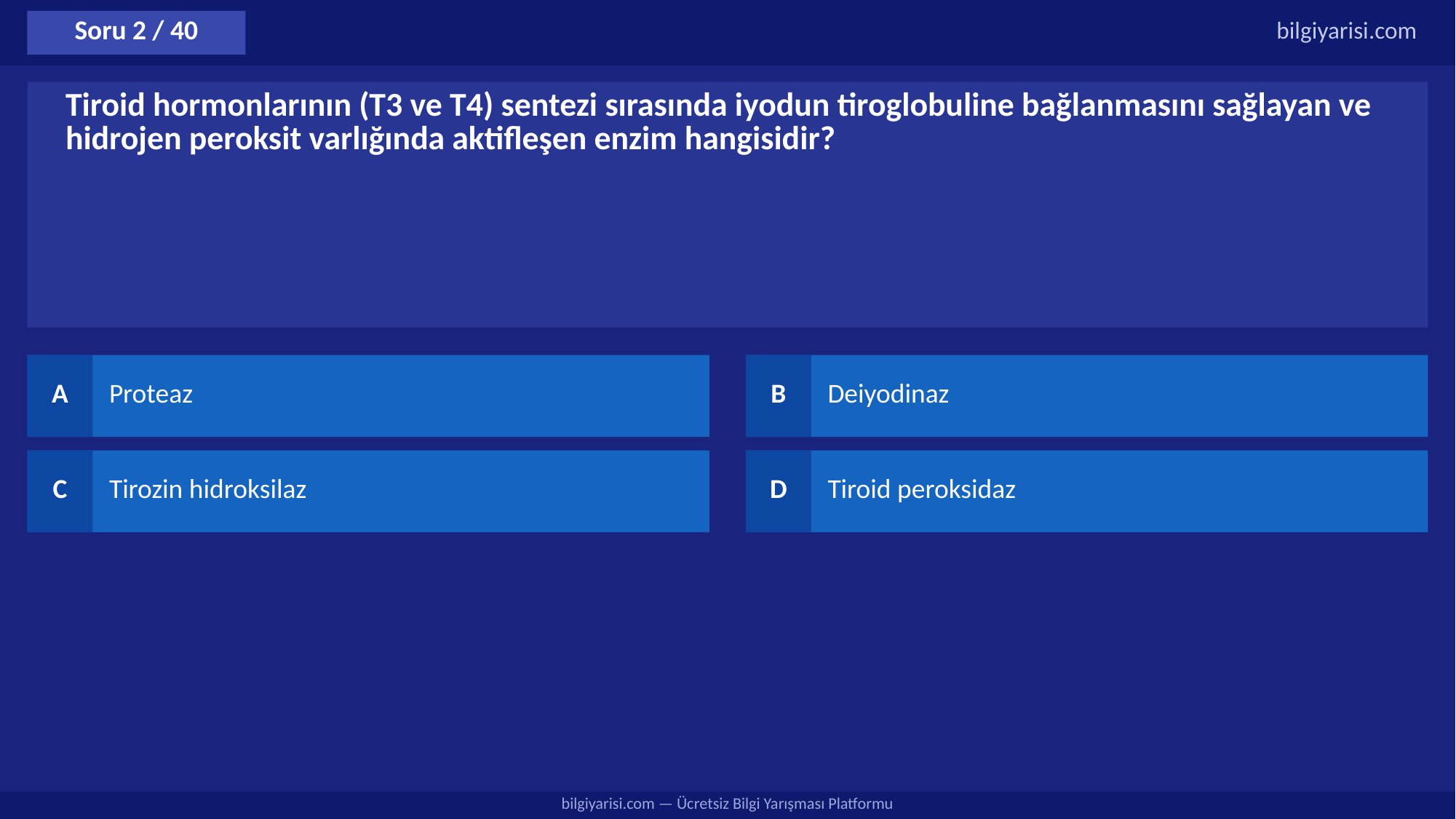

Soru 2 / 40
bilgiyarisi.com

Tiroid hormonlarının (T3 ve T4) sentezi sırasında iyodun tiroglobuline bağlanmasını sağlayan ve hidrojen peroksit varlığında aktifleşen enzim hangisidir?

A
Proteaz

B
Deiyodinaz

C
Tirozin hidroksilaz

D
Tiroid peroksidaz
bilgiyarisi.com — Ücretsiz Bilgi Yarışması Platformu